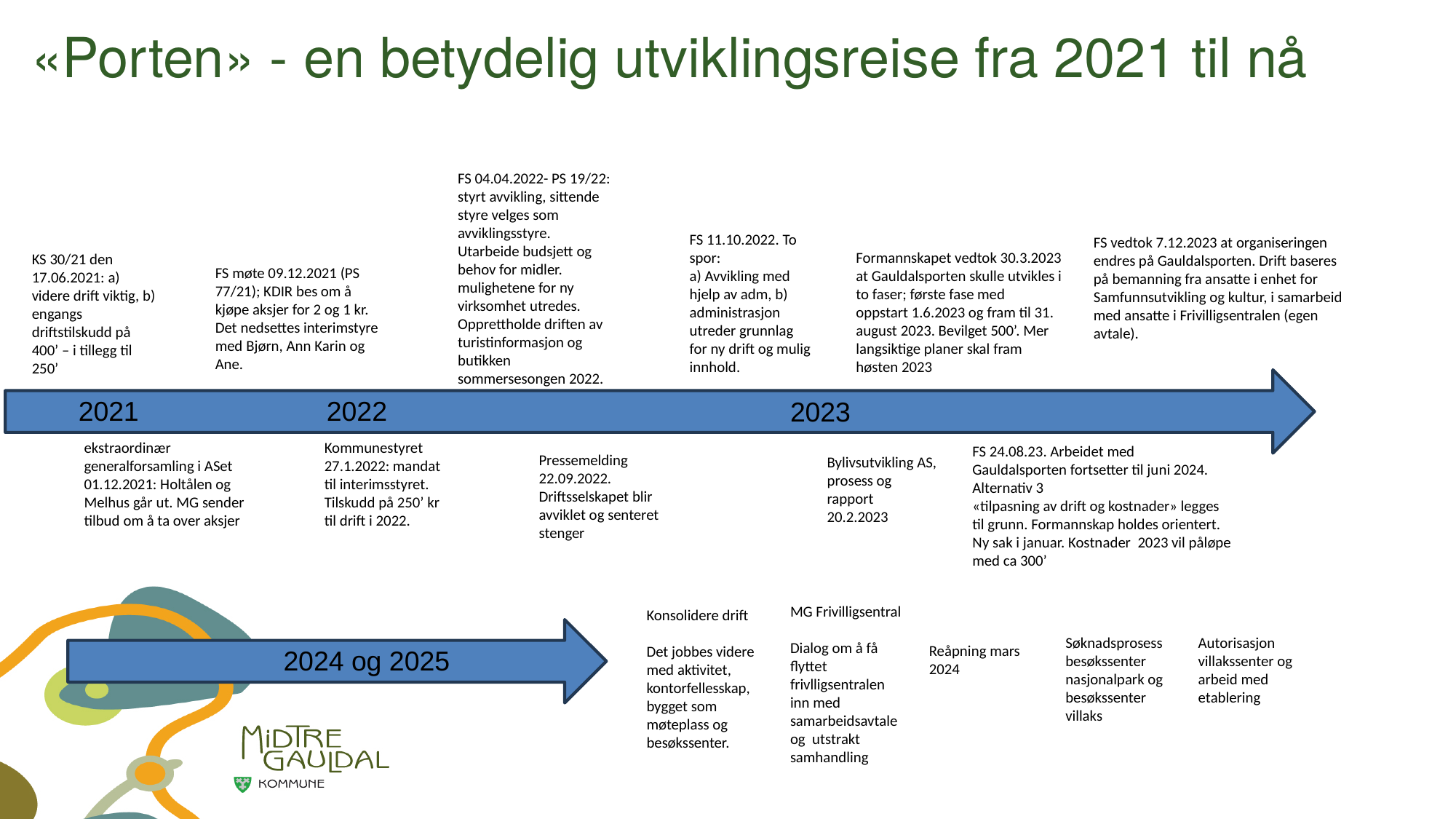

# «Porten» - en betydelig utviklingsreise fra 2021 til nå
FS 04.04.2022- PS 19/22: styrt avvikling, sittende styre velges som avviklingsstyre. Utarbeide budsjett og behov for midler. mulighetene for ny virksomhet utredes. Opprettholde driften av turistinformasjon og butikken
sommersesongen 2022.
FS 11.10.2022. To spor:
a) Avvikling med hjelp av adm, b) administrasjon utreder grunnlag for ny drift og mulig innhold.
FS vedtok 7.12.2023 at organiseringen endres på Gauldalsporten. Drift baseres på bemanning fra ansatte i enhet for Samfunnsutvikling og kultur, i samarbeid med ansatte i Frivilligsentralen (egen avtale).
Formannskapet vedtok 30.3.2023 at Gauldalsporten skulle utvikles i to faser; første fase med
oppstart 1.6.2023 og fram til 31. august 2023. Bevilget 500’. Mer langsiktige planer skal fram høsten 2023
KS 30/21 den 17.06.2021: a) videre drift viktig, b) engangs driftstilskudd på 400’ – i tillegg til 250’
FS møte 09.12.2021 (PS 77/21); KDIR bes om å kjøpe aksjer for 2 og 1 kr. Det nedsettes interimstyre med Bjørn, Ann Karin og Ane.

2021
2022
2023
ekstraordinær generalforsamling i ASet  01.12.2021: Holtålen og Melhus går ut. MG sender tilbud om å ta over aksjer
Kommunestyret 27.1.2022: mandat til interimsstyret. Tilskudd på 250’ kr til drift i 2022.

FS 24.08.23. Arbeidet med Gauldalsporten fortsetter til juni 2024. Alternativ 3
«tilpasning av drift og kostnader» legges til grunn. Formannskap holdes orientert. Ny sak i januar. Kostnader  2023 vil påløpe med ca 300’
Pressemelding 22.09.2022. Driftsselskapet blir avviklet og senteret stenger
Bylivsutvikling AS, prosess og rapport 20.2.2023
MG Frivilligsentral

Dialog om å få flyttet frivlligsentralen inn med samarbeidsavtale og  utstrakt samhandling
Konsolidere drift

Det jobbes videre med aktivitet, kontorfellesskap, bygget som møteplass og besøkssenter.

Søknadsprosess besøkssenter nasjonalpark og besøkssenter villaks
Autorisasjon villakssenter og arbeid med etablering
Reåpning mars 2024
2024 og 2025